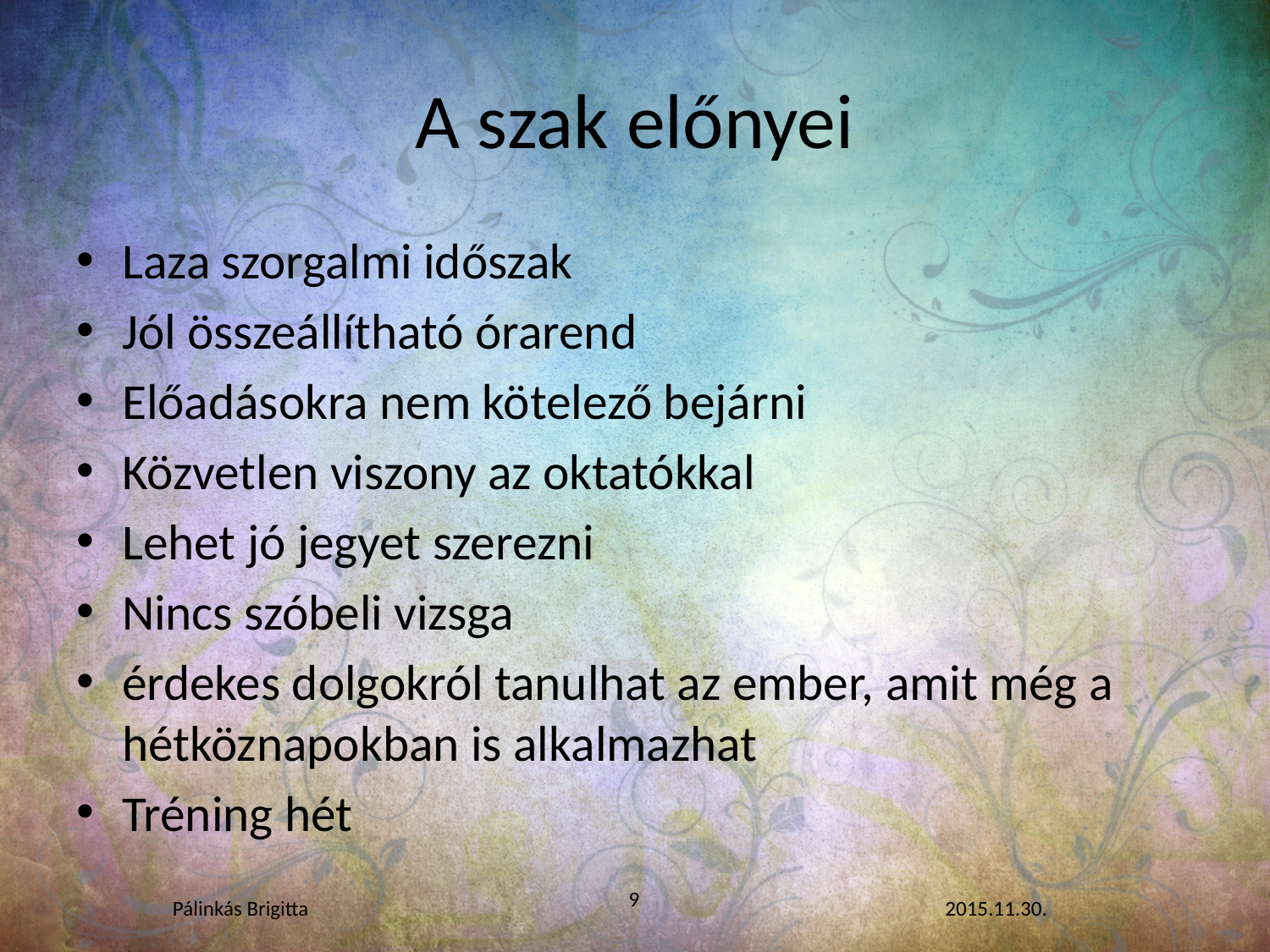

# A szak előnyei
Laza szorgalmi időszak
Jól összeállítható órarend
Előadásokra nem kötelező bejárni
Közvetlen viszony az oktatókkal
Lehet jó jegyet szerezni
Nincs szóbeli vizsga
érdekes dolgokról tanulhat az ember, amit még a hétköznapokban is alkalmazhat
Tréning hét

9
Pálinkás Brigitta
2015.11.30.